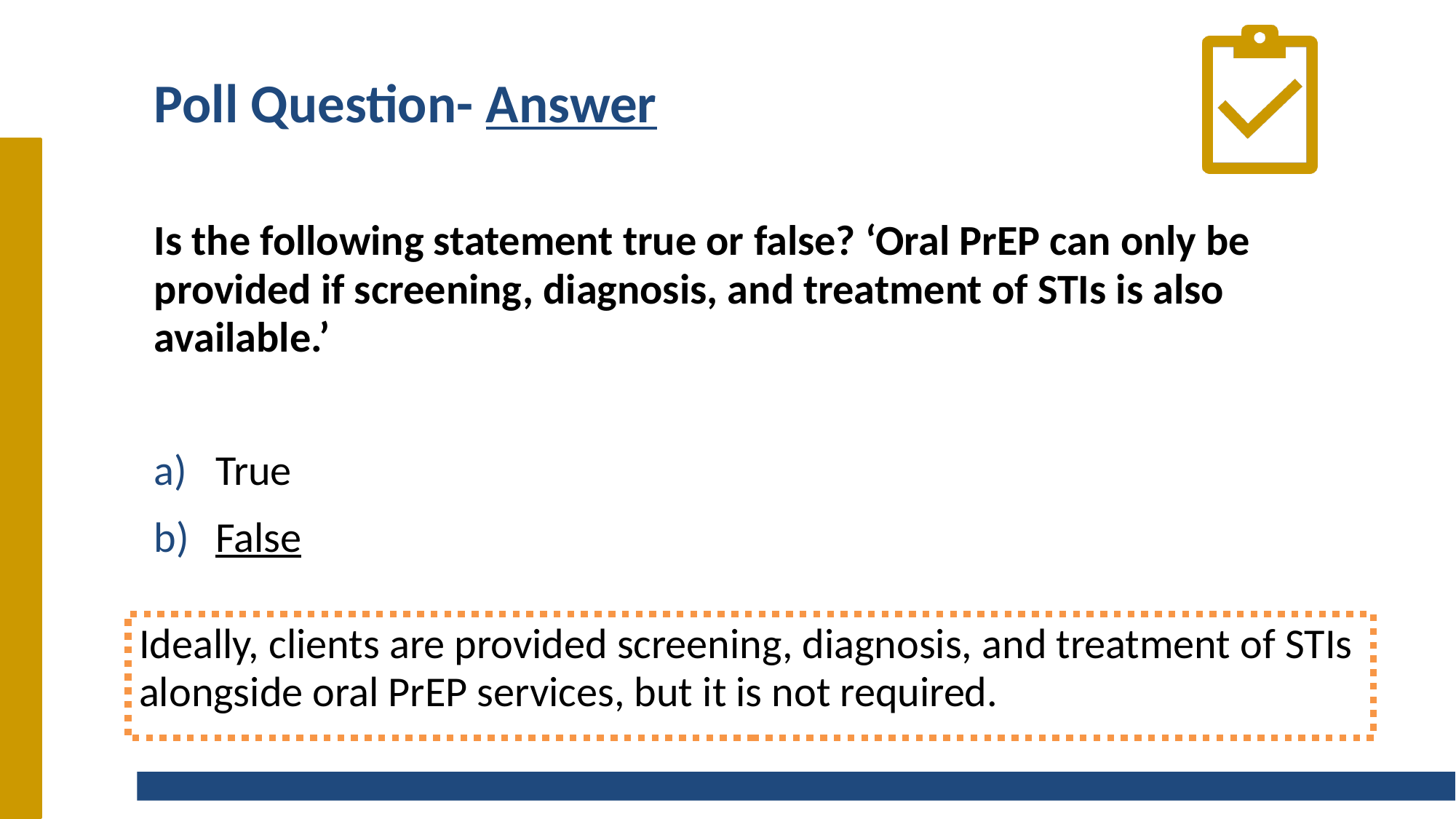

# Poll Question- Answer
Is the following statement true or false? ‘Oral PrEP can only be provided if screening, diagnosis, and treatment of STIs is also available.’

True
False
Ideally, clients are provided screening, diagnosis, and treatment of STIs alongside oral PrEP services, but it is not required.